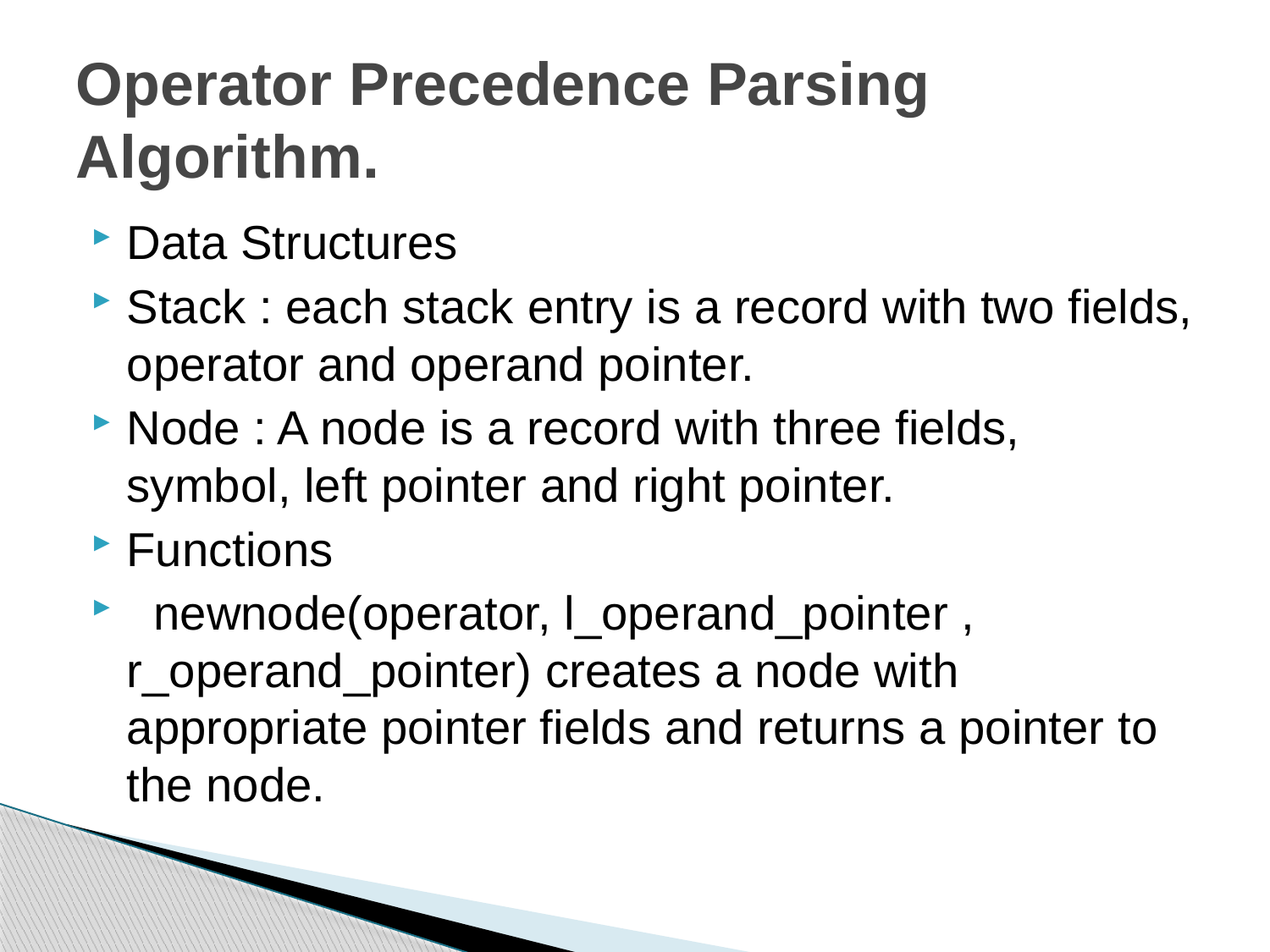

# Operator Precedence Parsing Algorithm.
Data Structures
Stack : each stack entry is a record with two fields, operator and operand pointer.
Node : A node is a record with three fields, symbol, left pointer and right pointer.
Functions
  newnode(operator, l_operand_pointer , r_operand_pointer) creates a node with appropriate pointer fields and returns a pointer to the node.